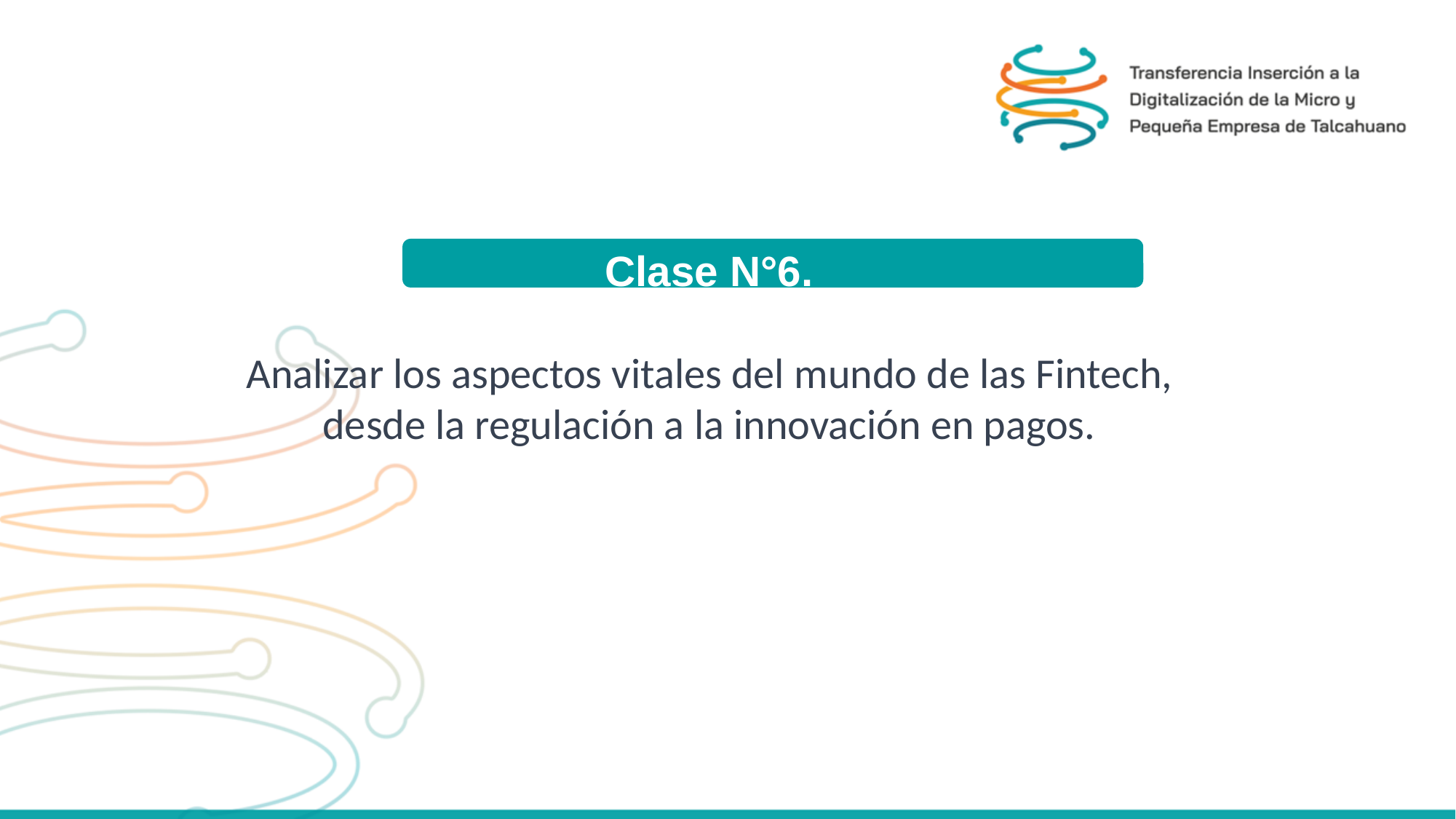

Clase N°6.

Analizar los aspectos vitales del mundo de las Fintech, desde la regulación a la innovación en pagos.